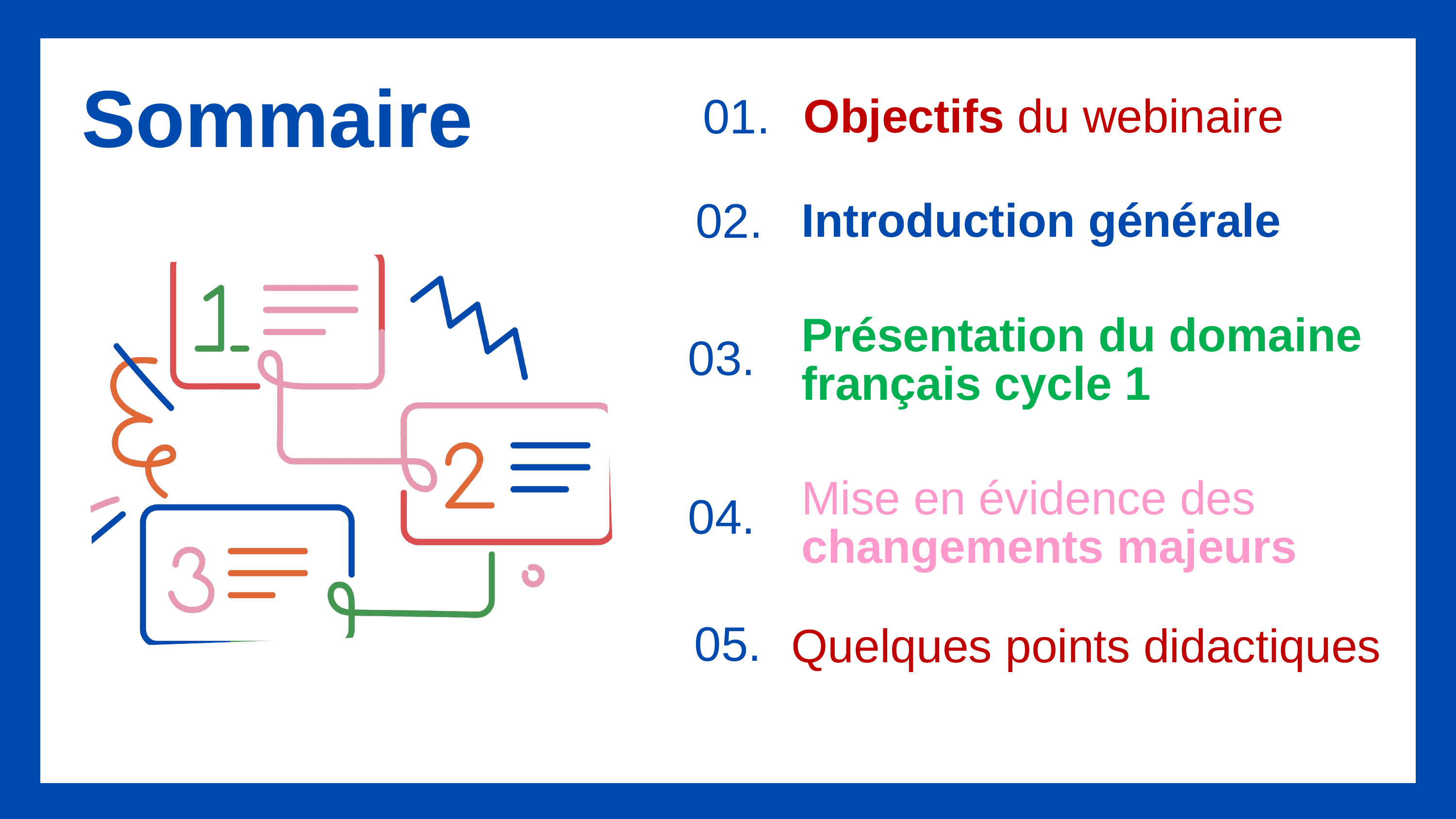

Objectifs du webinaire
Sommaire
01.
02.
Introduction générale

Présentation du domaine français cycle 1
03.

04.
Mise en évidence des changements majeurs
05.
Quelques points didactiques